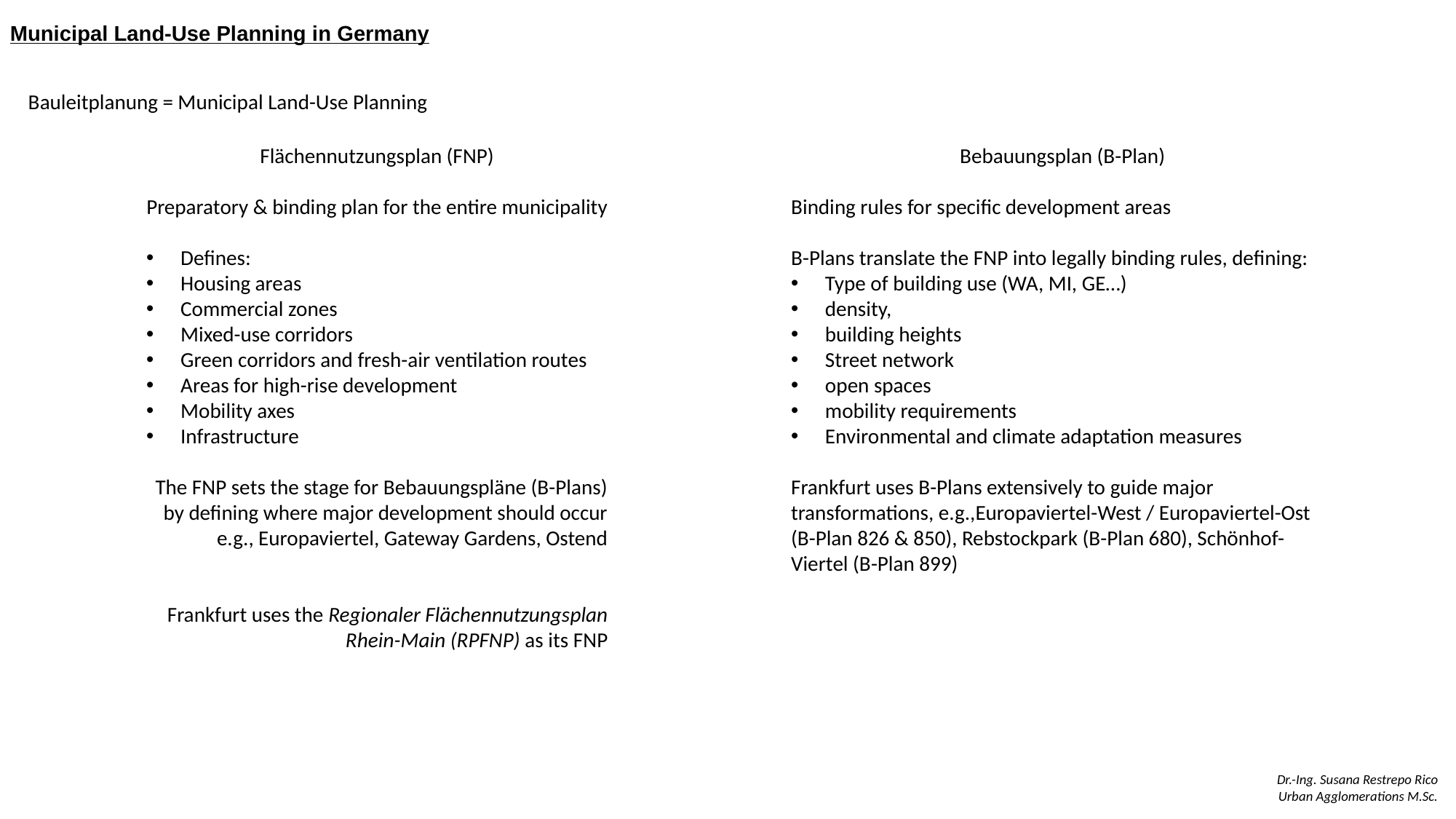

Municipal Land-Use Planning in Germany

Bauleitplanung = Municipal Land-Use Planning
Flächennutzungsplan (FNP)

Preparatory & binding plan for the entire municipality

Defines:
Housing areas
Commercial zones
Mixed-use corridors
Green corridors and fresh-air ventilation routes
Areas for high-rise development
Mobility axes
Infrastructure

The FNP sets the stage for Bebauungspläne (B-Plans) by defining where major development should occur e.g., Europaviertel, Gateway Gardens, Ostend

Frankfurt uses the Regionaler Flächennutzungsplan Rhein-Main (RPFNP) as its FNP
Bebauungsplan (B-Plan)

Binding rules for specific development areas

B-Plans translate the FNP into legally binding rules, defining:
Type of building use (WA, MI, GE…)
density,
building heights
Street network
open spaces
mobility requirements
Environmental and climate adaptation measures

Frankfurt uses B-Plans extensively to guide major transformations, e.g.,Europaviertel-West / Europaviertel-Ost (B-Plan 826 & 850), Rebstockpark (B-Plan 680), Schönhof-Viertel (B-Plan 899)
Dr.-Ing. Susana Restrepo Rico
Urban Agglomerations M.Sc.